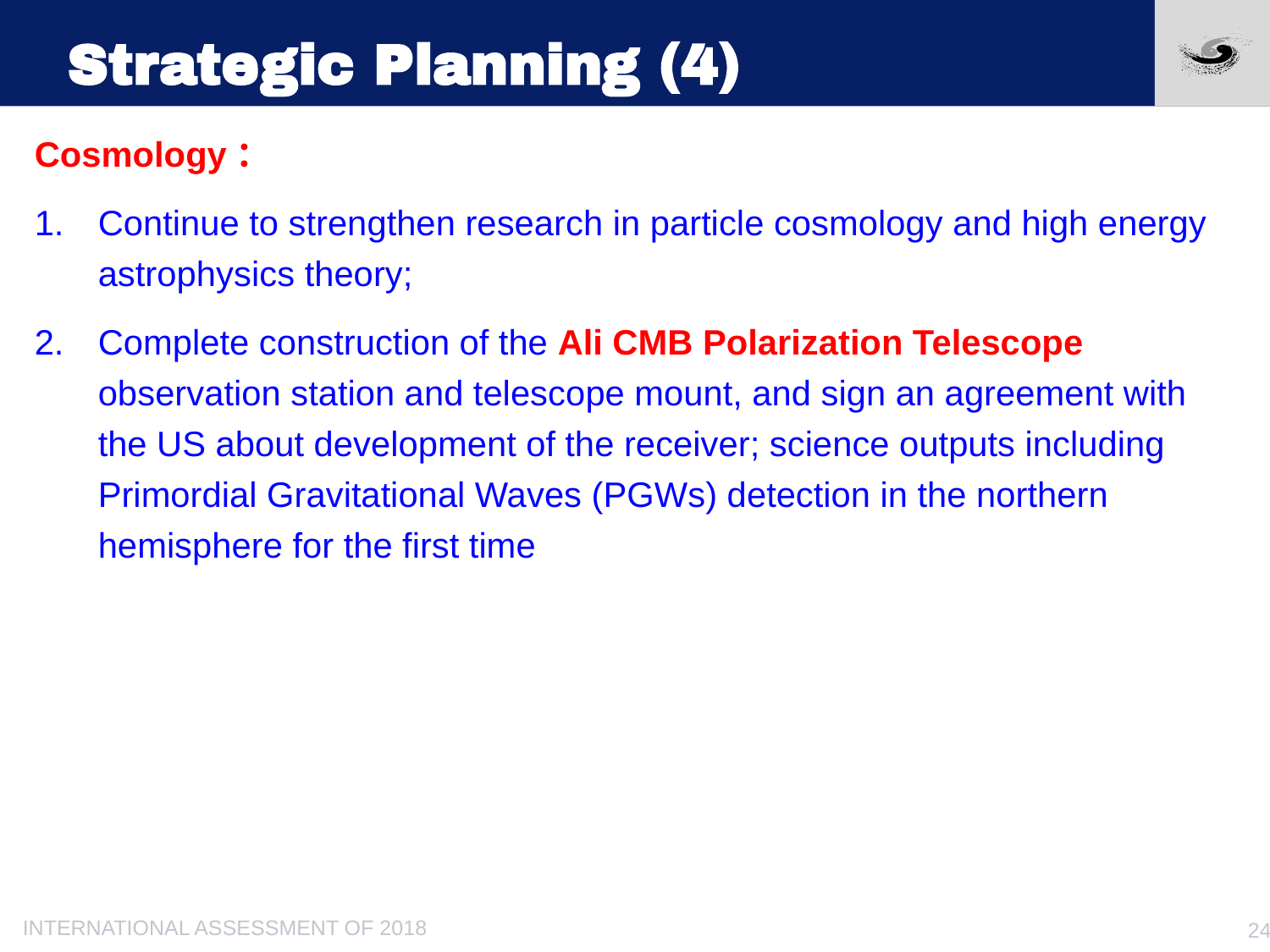

# Strategic Planning (4)
Cosmology：
Continue to strengthen research in particle cosmology and high energy astrophysics theory;
Complete construction of the Ali CMB Polarization Telescope observation station and telescope mount, and sign an agreement with the US about development of the receiver; science outputs including Primordial Gravitational Waves (PGWs) detection in the northern hemisphere for the first time